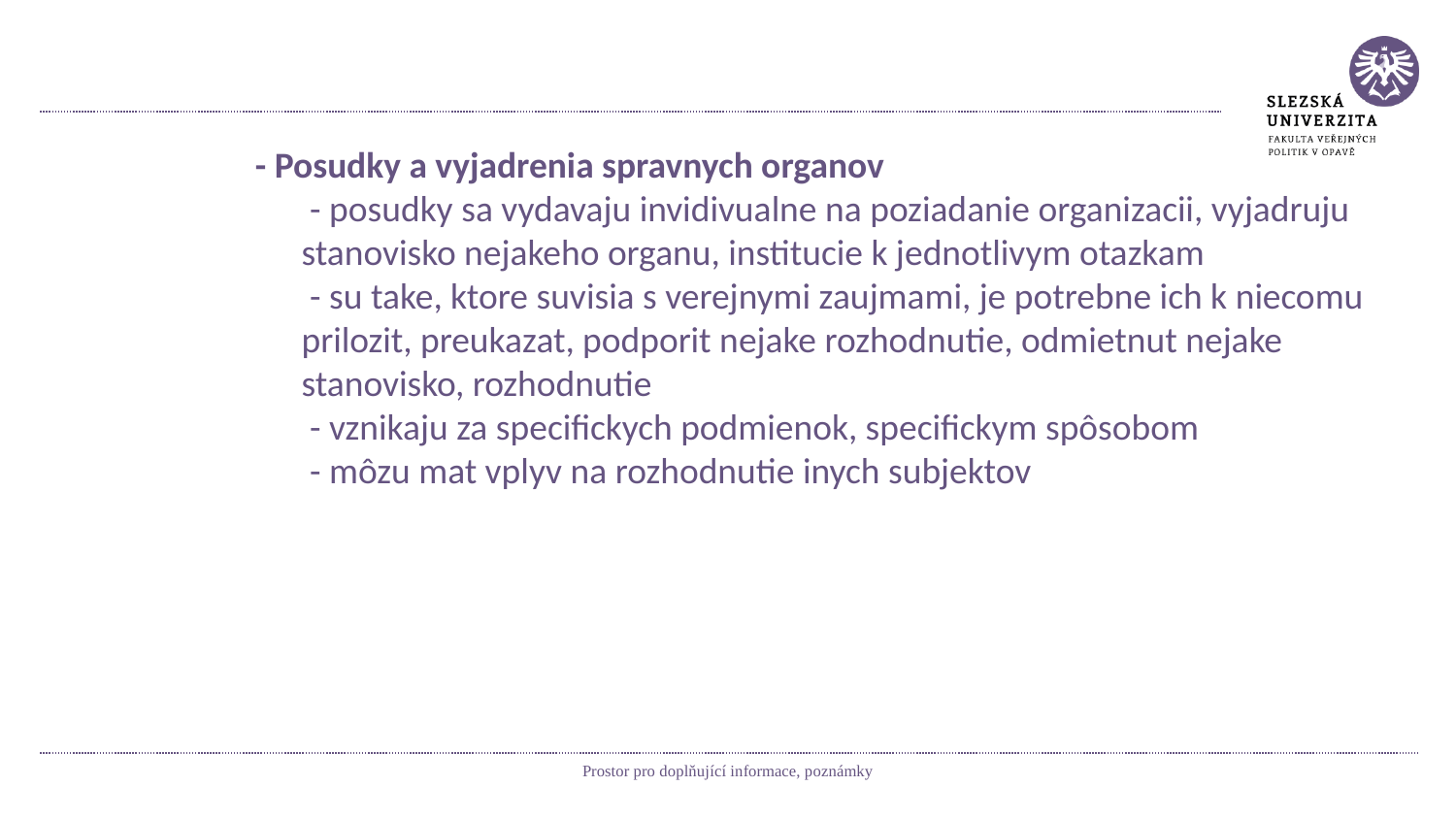

#
 - Posudky a vyjadrenia spravnych organov
 - posudky sa vydavaju invidivualne na poziadanie organizacii, vyjadruju stanovisko nejakeho organu, institucie k jednotlivym otazkam
 - su take, ktore suvisia s verejnymi zaujmami, je potrebne ich k niecomu prilozit, preukazat, podporit nejake rozhodnutie, odmietnut nejake stanovisko, rozhodnutie
 - vznikaju za specifickych podmienok, specifickym spôsobom
 - môzu mat vplyv na rozhodnutie inych subjektov
Prostor pro doplňující informace, poznámky